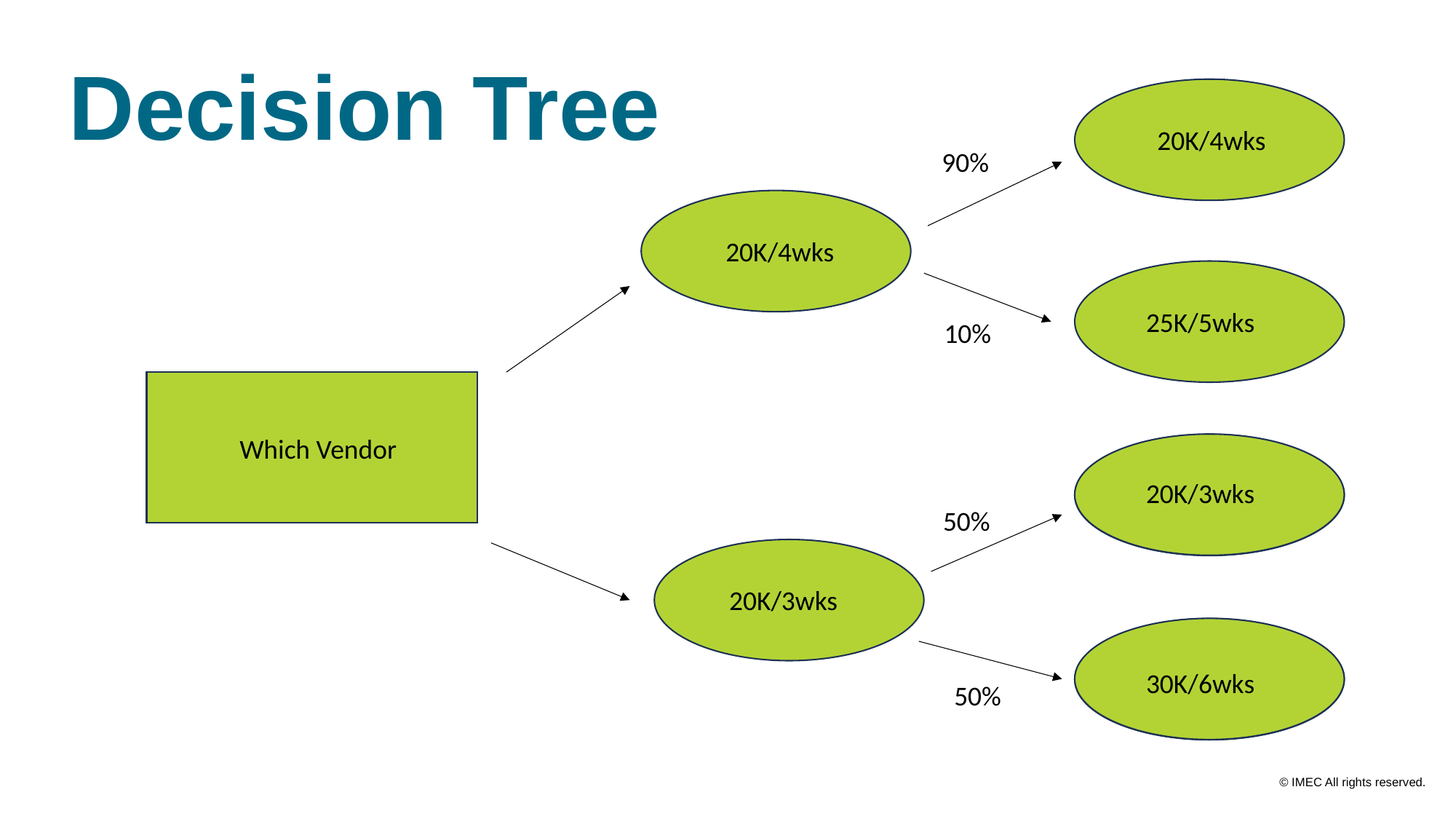

Decision Tree

20K/4wks
90%

20K/4wks

25K/5wks
10%

Which Vendor

20K/3wks
50%

20K/3wks

30K/6wks
50%